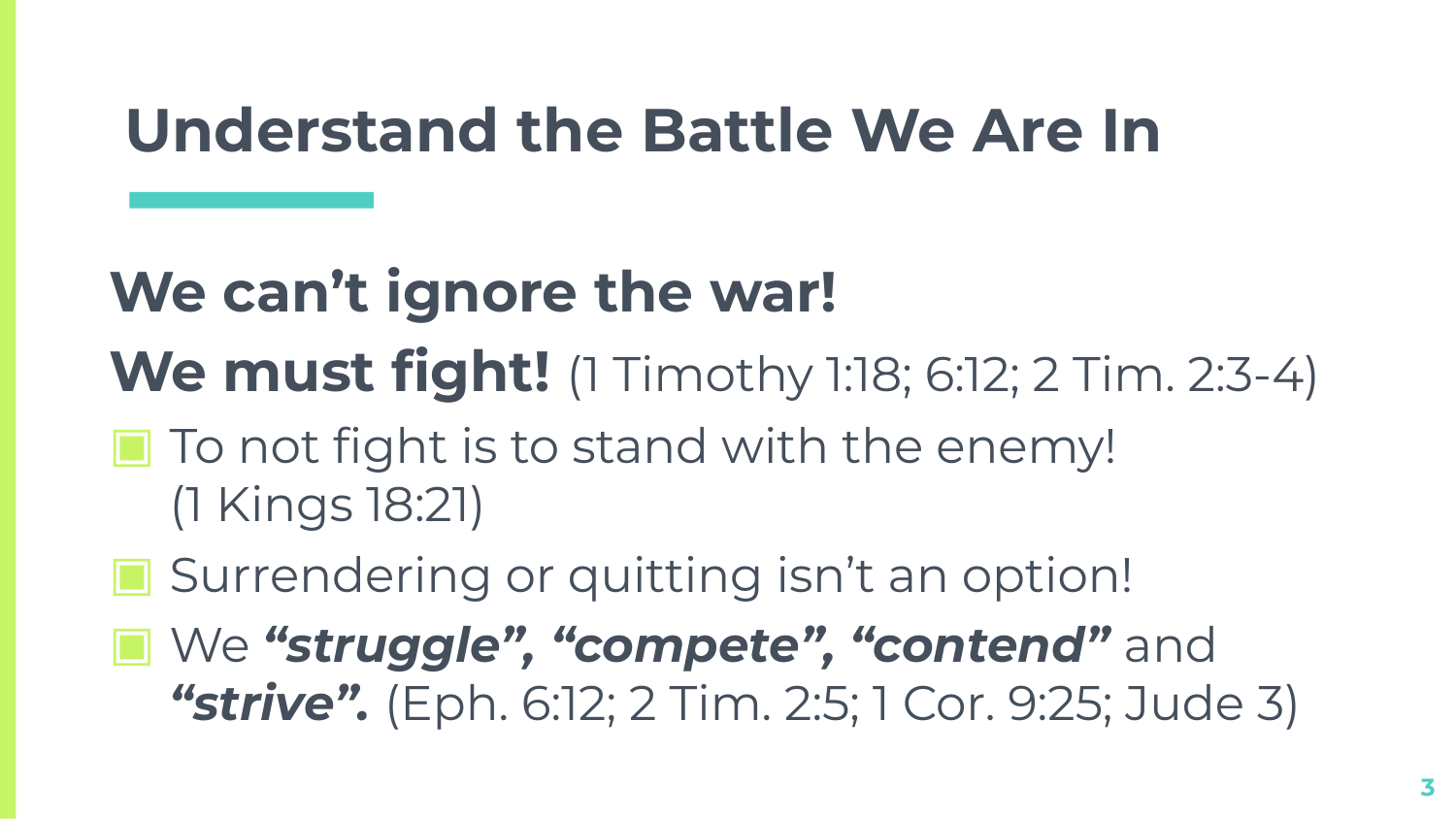

# Understand the Battle We Are In
We can’t ignore the war!
We must fight! (1 Timothy 1:18; 6:12; 2 Tim. 2:3-4)
To not fight is to stand with the enemy!
(1 Kings 18:21)
Surrendering or quitting isn’t an option!
We “struggle”, “compete”, “contend” and “strive”. (Eph. 6:12; 2 Tim. 2:5; 1 Cor. 9:25; Jude 3)
3